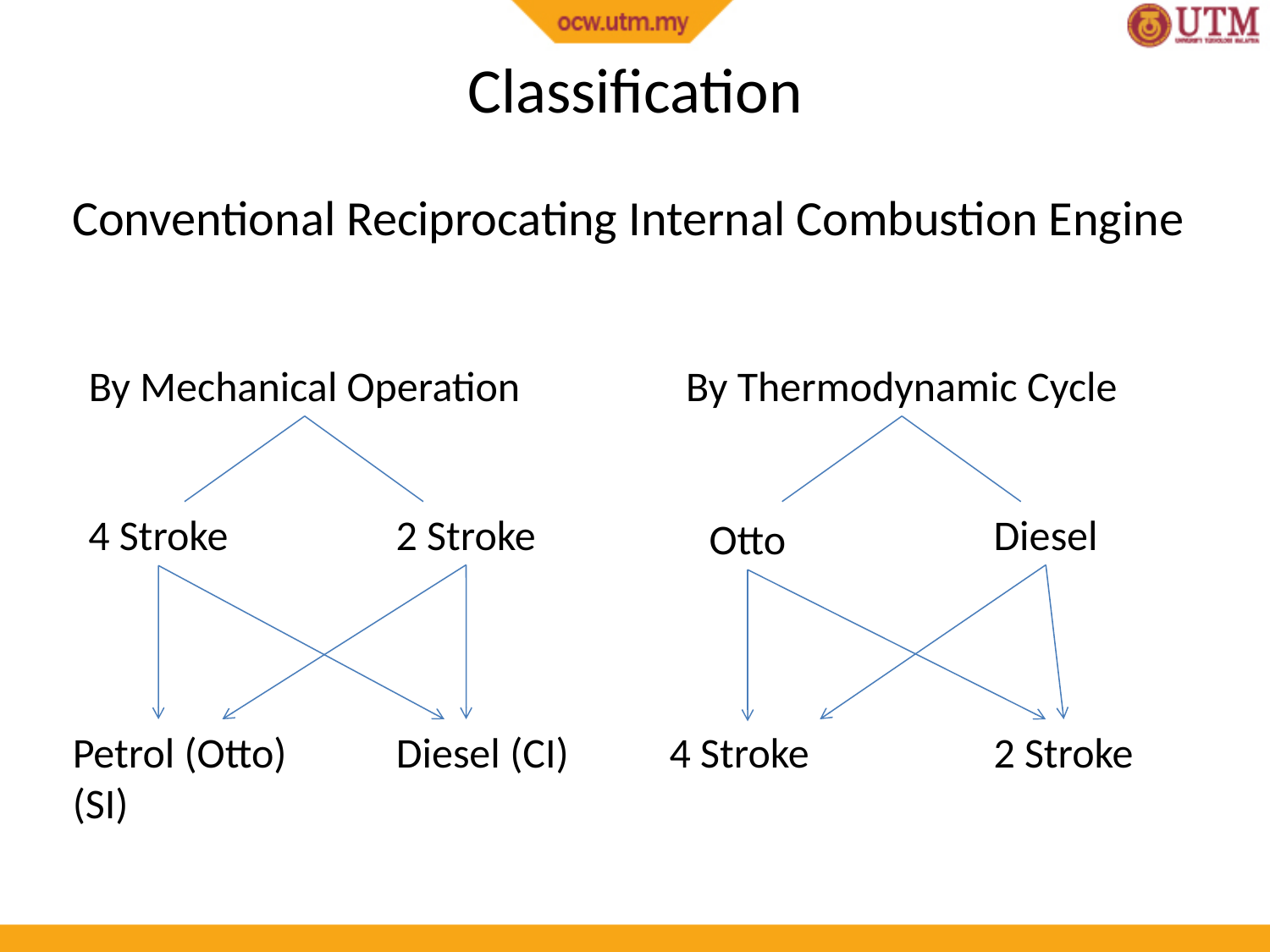

# Classification
Conventional Reciprocating Internal Combustion Engine
By Mechanical Operation
2 Stroke
4 Stroke
Diesel (CI)
Petrol (Otto)
(SI)
By Thermodynamic Cycle
Diesel
Otto
2 Stroke
4 Stroke